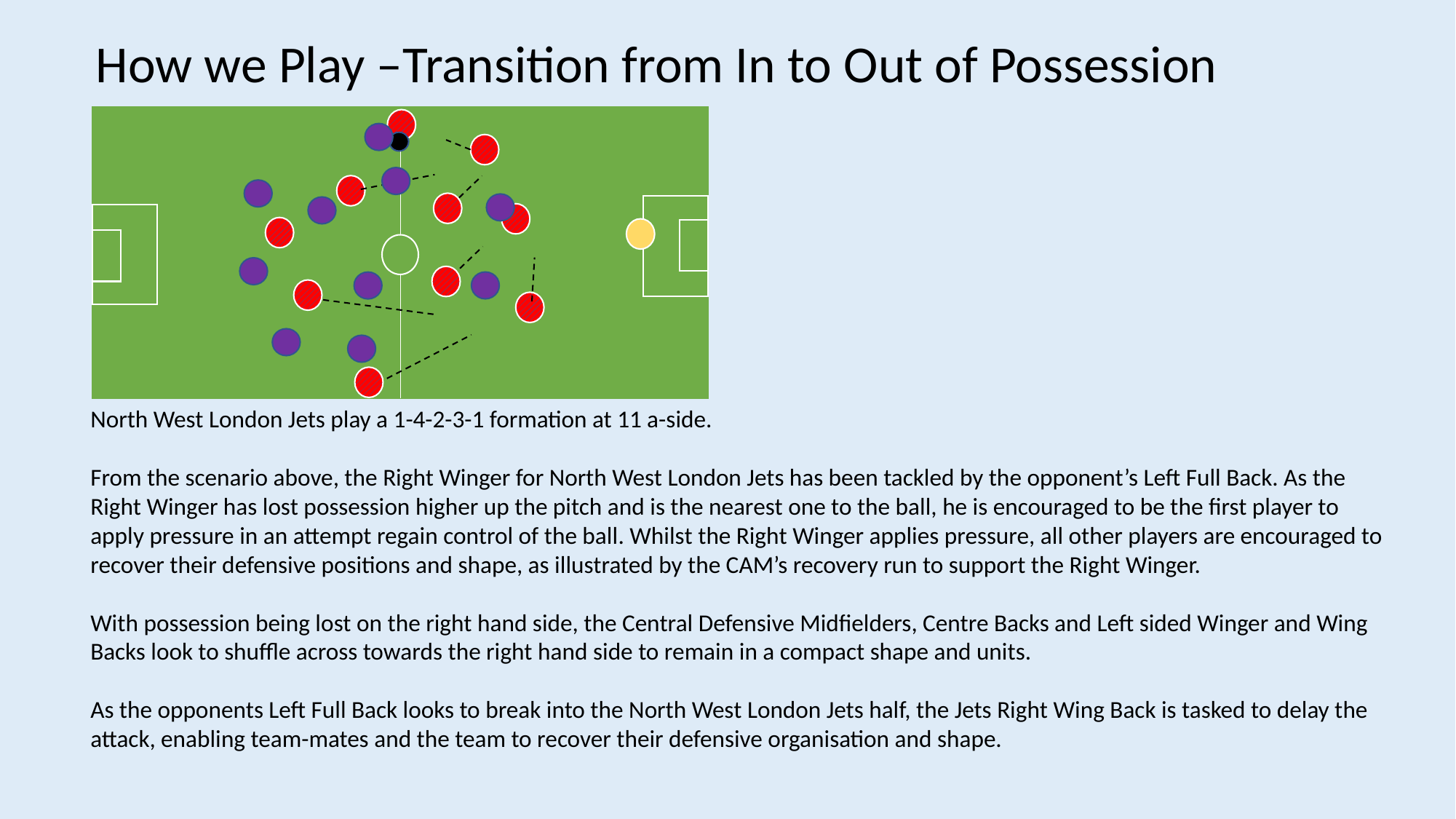

# How we Play –Transition from In to Out of Possession

North West London Jets play a 1-4-2-3-1 formation at 11 a-side.

From the scenario above, the Right Winger for North West London Jets has been tackled by the opponent’s Left Full Back. As the Right Winger has lost possession higher up the pitch and is the nearest one to the ball, he is encouraged to be the first player to apply pressure in an attempt regain control of the ball. Whilst the Right Winger applies pressure, all other players are encouraged to recover their defensive positions and shape, as illustrated by the CAM’s recovery run to support the Right Winger.

With possession being lost on the right hand side, the Central Defensive Midfielders, Centre Backs and Left sided Winger and Wing Backs look to shuffle across towards the right hand side to remain in a compact shape and units.

As the opponents Left Full Back looks to break into the North West London Jets half, the Jets Right Wing Back is tasked to delay the attack, enabling team-mates and the team to recover their defensive organisation and shape.